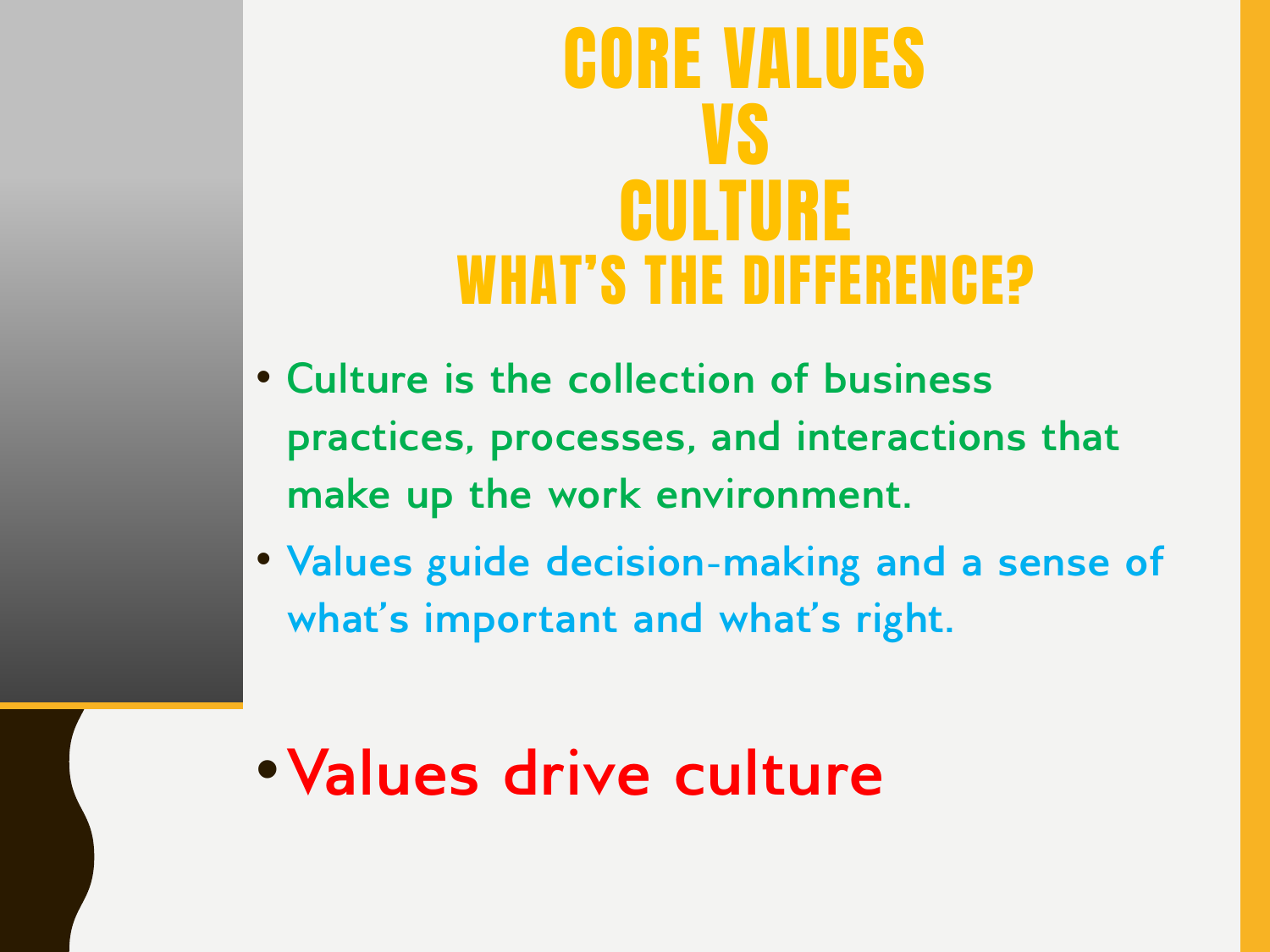

# CORE VALUES vs CULTURE What’s the difference?
Culture is the collection of business practices, processes, and interactions that make up the work environment.
Values guide decision-making and a sense of what’s important and what’s right.

Values drive culture